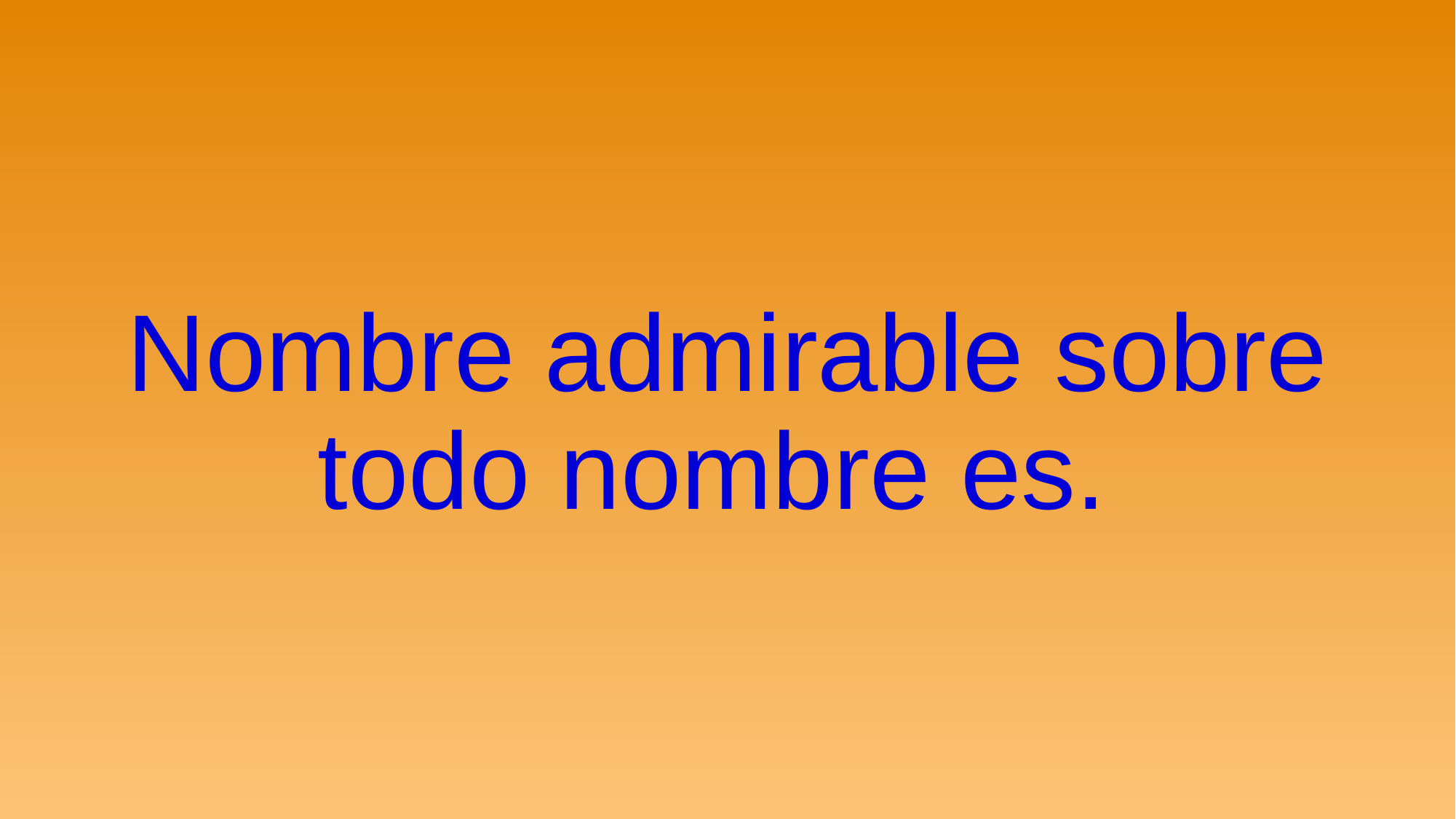

# Nombre admirable sobre todo nombre es.